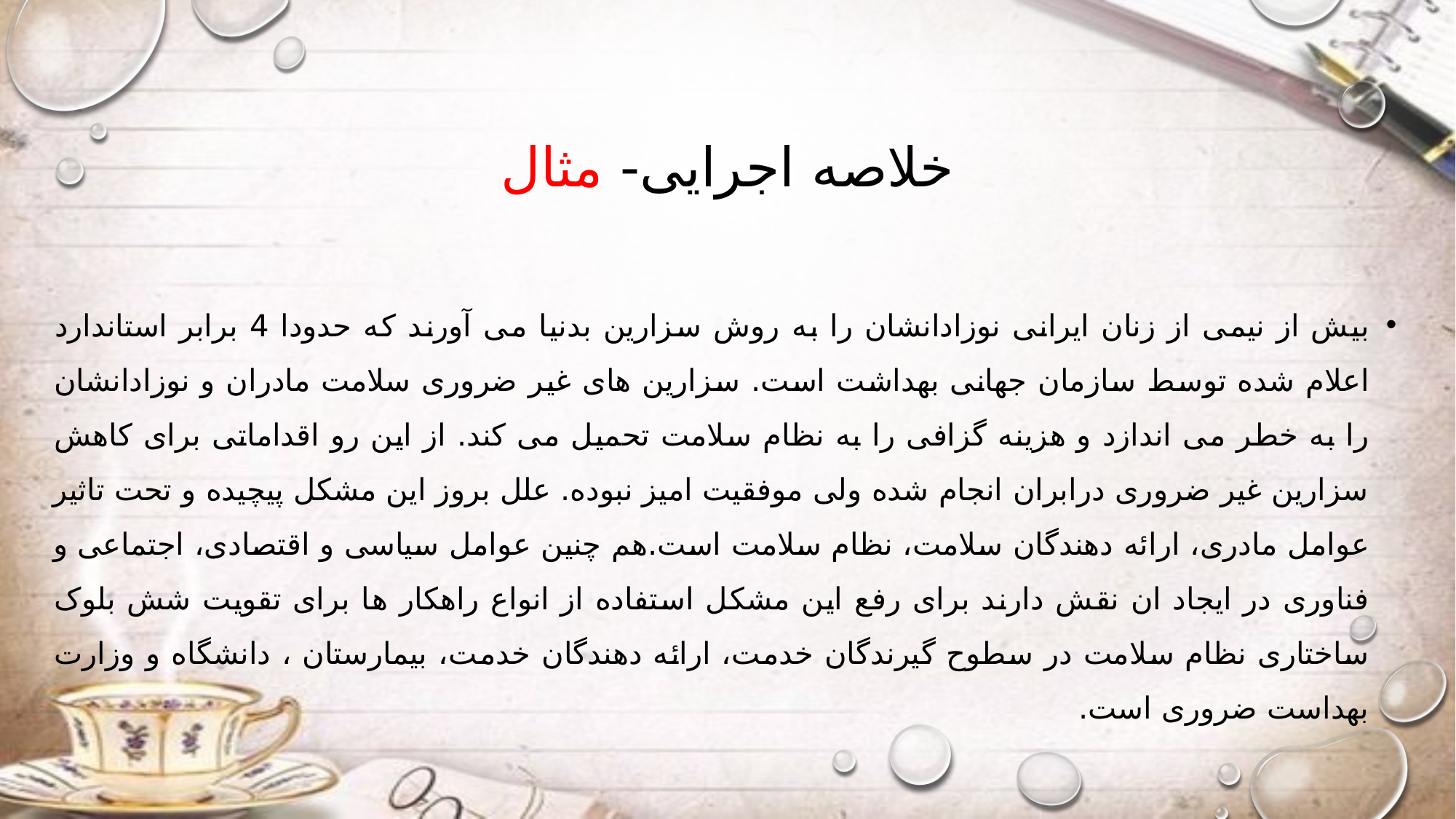

# خلاصه اجرایی- مثال
بیش از نیمی از زنان ایرانی نوزادانشان را به روش سزارین بدنیا می آورند که حدودا 4 برابر استاندارد اعلام شده توسط سازمان جهانی بهداشت است. سزارین های غیر ضروری سلامت مادران و نوزادانشان را به خطر می اندازد و هزینه گزافی را به نظام سلامت تحمیل می کند. از این رو اقداماتی برای کاهش سزارین غیر ضروری درابران انجام شده ولی موفقیت امیز نبوده. علل بروز این مشکل پیچیده و تحت تاثیر عوامل مادری، ارائه دهندگان سلامت، نظام سلامت است.هم چنین عوامل سیاسی و اقتصادی، اجتماعی و فناوری در ایجاد ان نقش دارند برای رفع این مشکل استفاده از انواع راهکار ها برای تقویت شش بلوک ساختاری نظام سلامت در سطوح گیرندگان خدمت، ارائه دهندگان خدمت، بیمارستان ، دانشگاه و وزارت بهداست ضروری است.